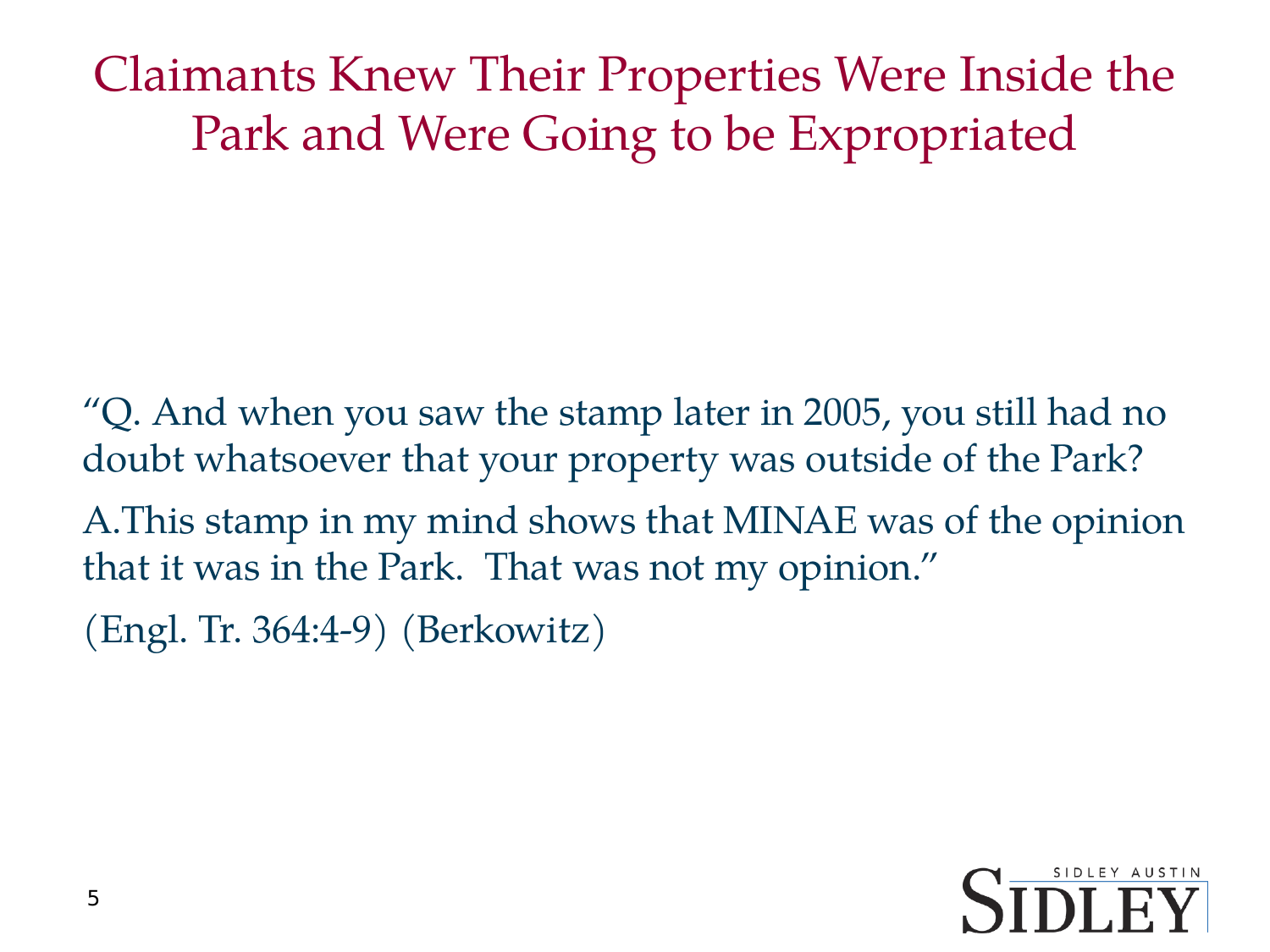

# Claimants Knew Their Properties Were Inside the Park and Were Going to be Expropriated
“Q. And when you saw the stamp later in 2005, you still had no doubt whatsoever that your property was outside of the Park?
This stamp in my mind shows that MINAE was of the opinion that it was in the Park.  That was not my opinion.”
(Engl. Tr. 364:4-9) (Berkowitz)
5